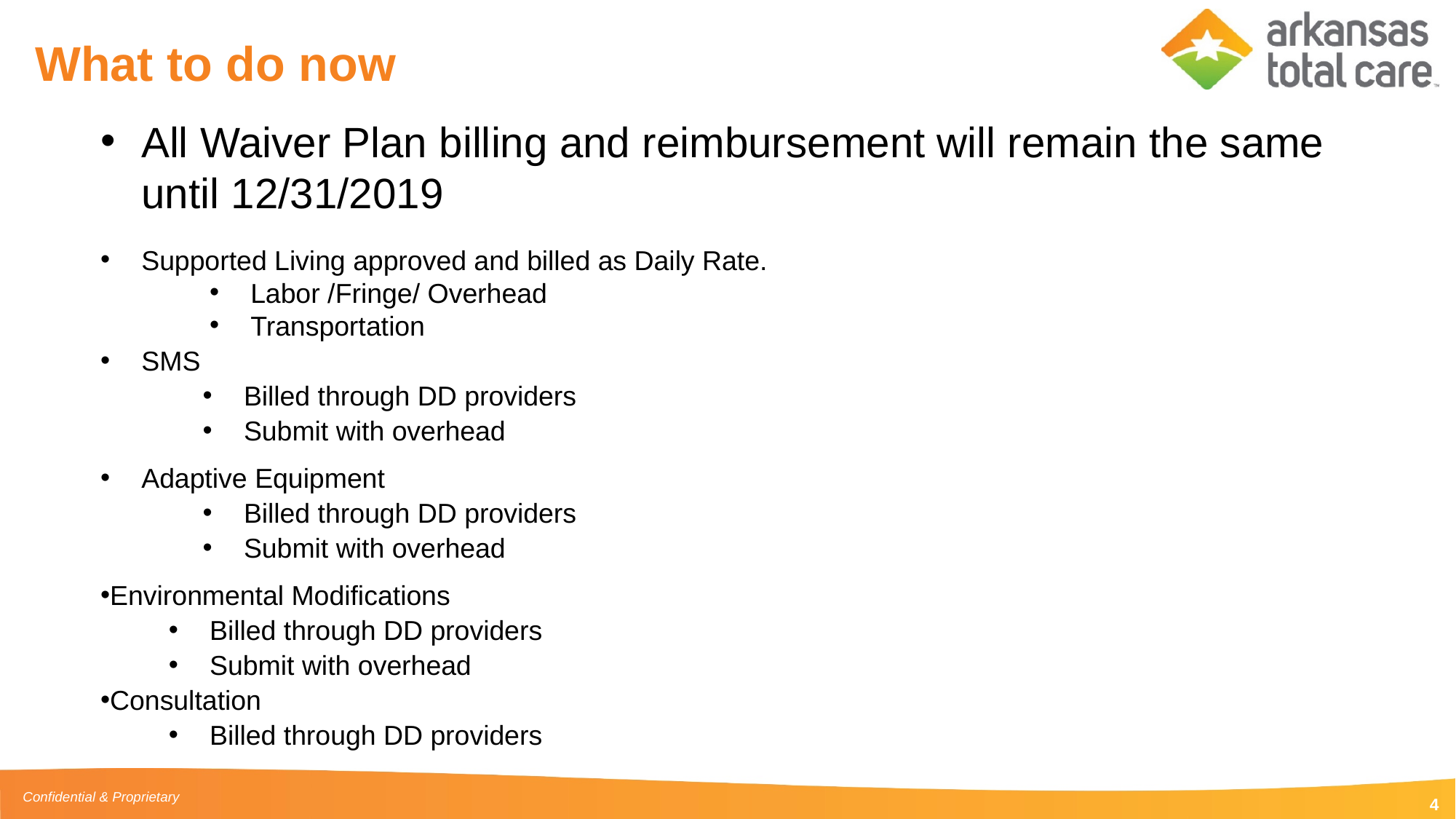

# What to do now
All Waiver Plan billing and reimbursement will remain the same until 12/31/2019

Supported Living approved and billed as Daily Rate.
Labor /Fringe/ Overhead
Transportation
SMS
Billed through DD providers
Submit with overhead
Adaptive Equipment
Billed through DD providers
Submit with overhead
Environmental Modifications
Billed through DD providers
Submit with overhead
Consultation
Billed through DD providers

4